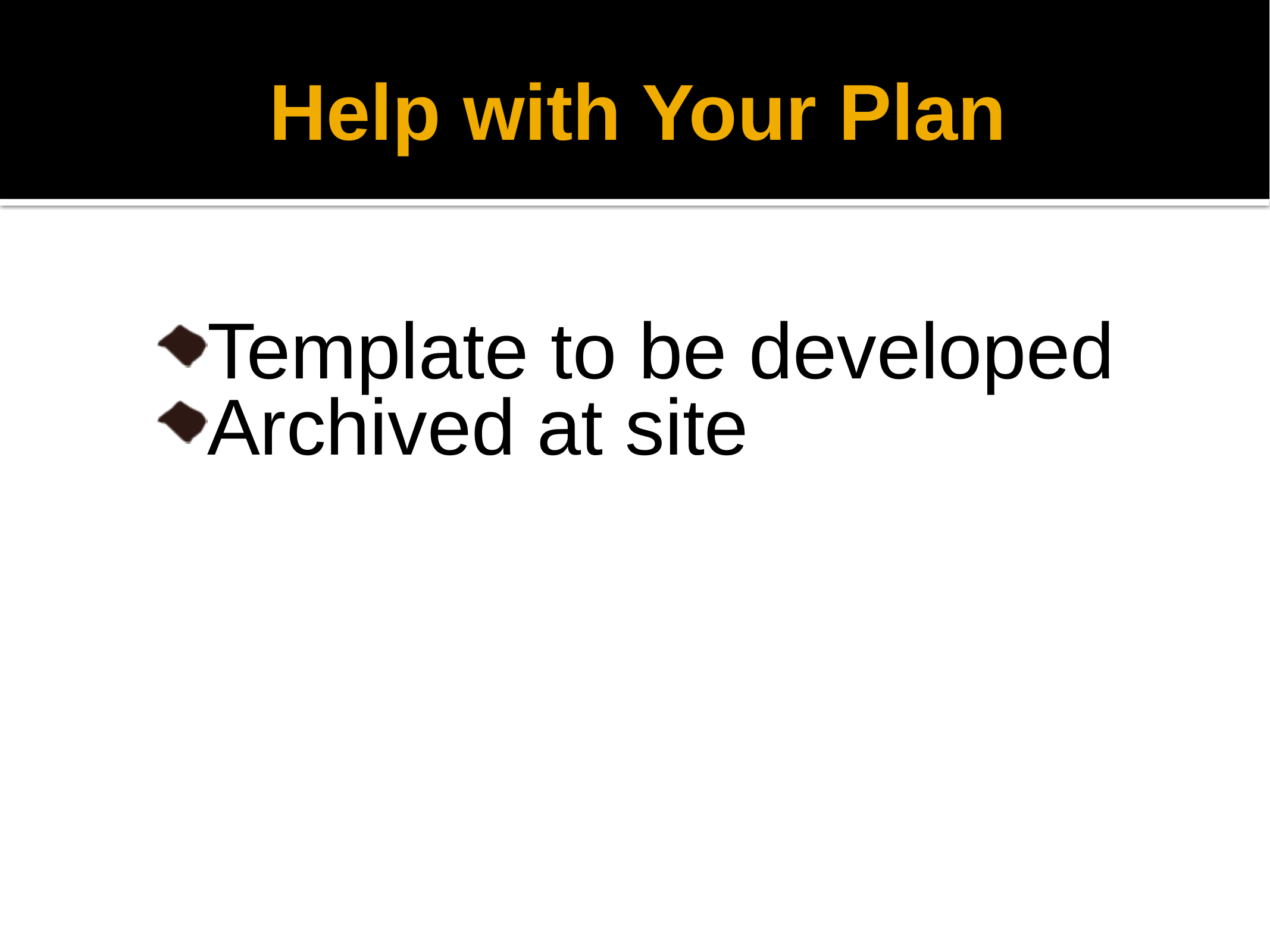

# Help with Your Plan
Template to be developed
Archived at site